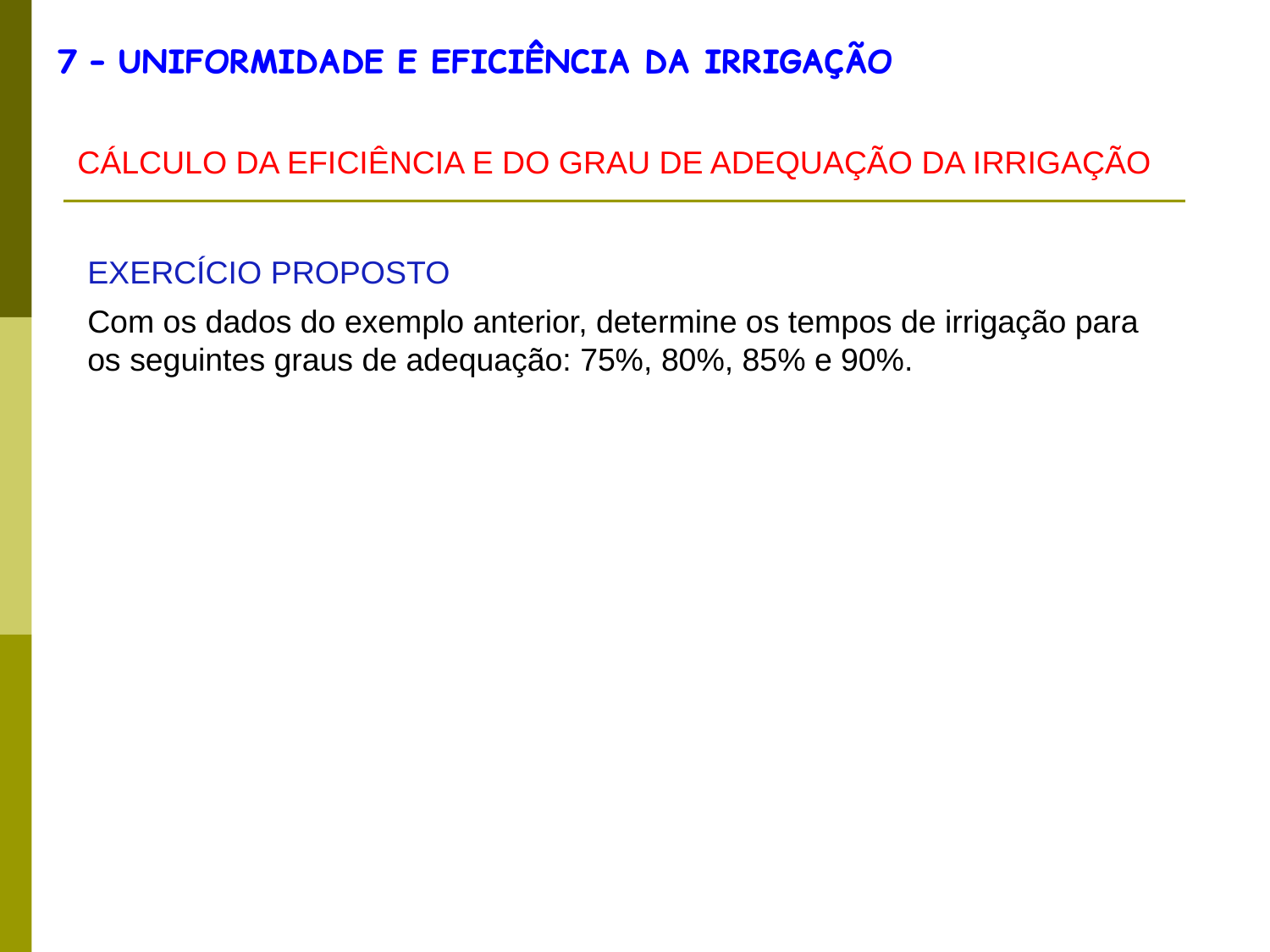

7 – UNIFORMIDADE E EFICIÊNCIA DA IRRIGAÇÃO
CÁLCULO DA EFICIÊNCIA E DO GRAU DE ADEQUAÇÃO DA IRRIGAÇÃO
EXERCÍCIO PROPOSTO
Com os dados do exemplo anterior, determine os tempos de irrigação para os seguintes graus de adequação: 75%, 80%, 85% e 90%.